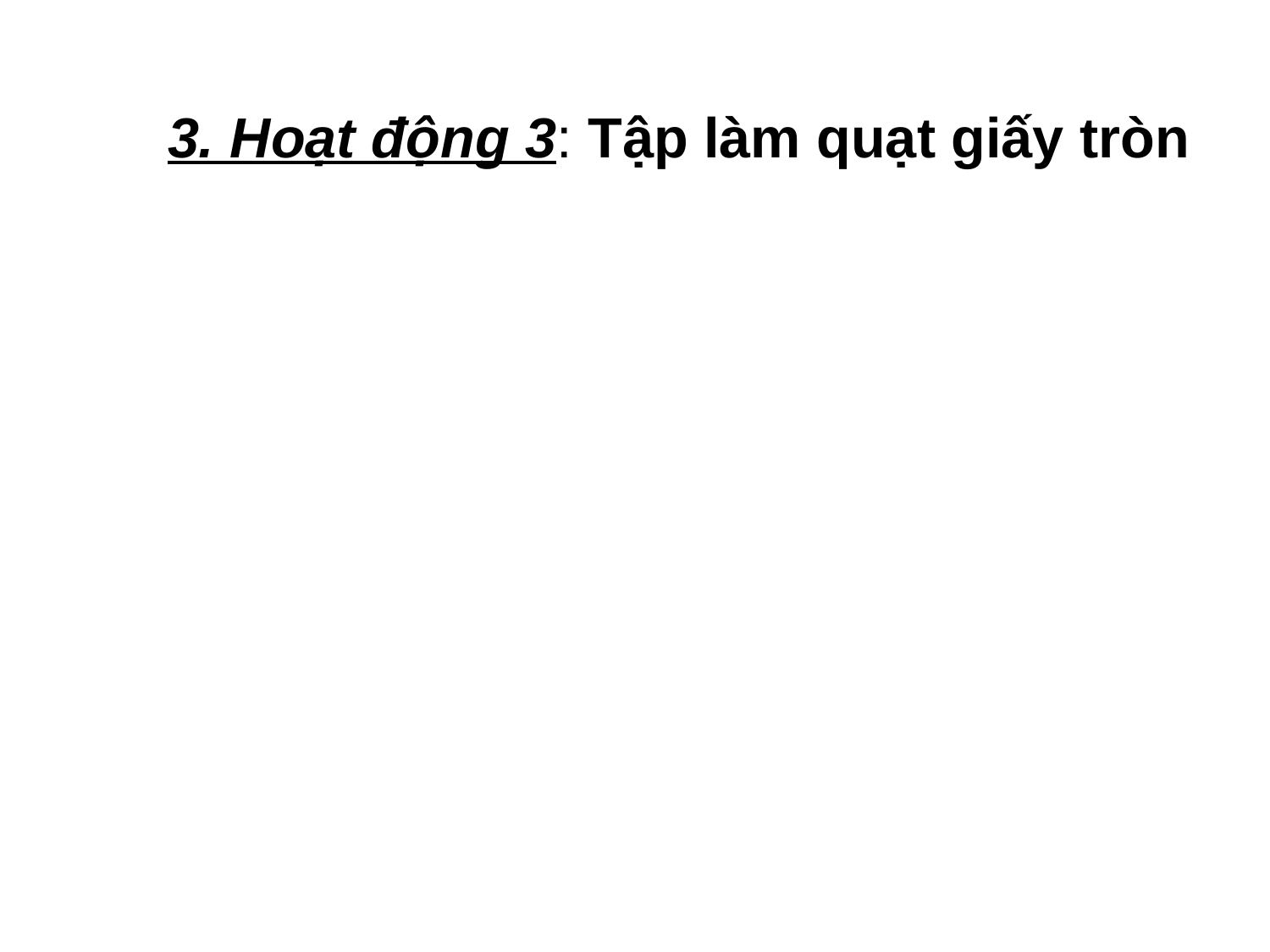

3. Hoạt động 3: Tập làm quạt giấy tròn